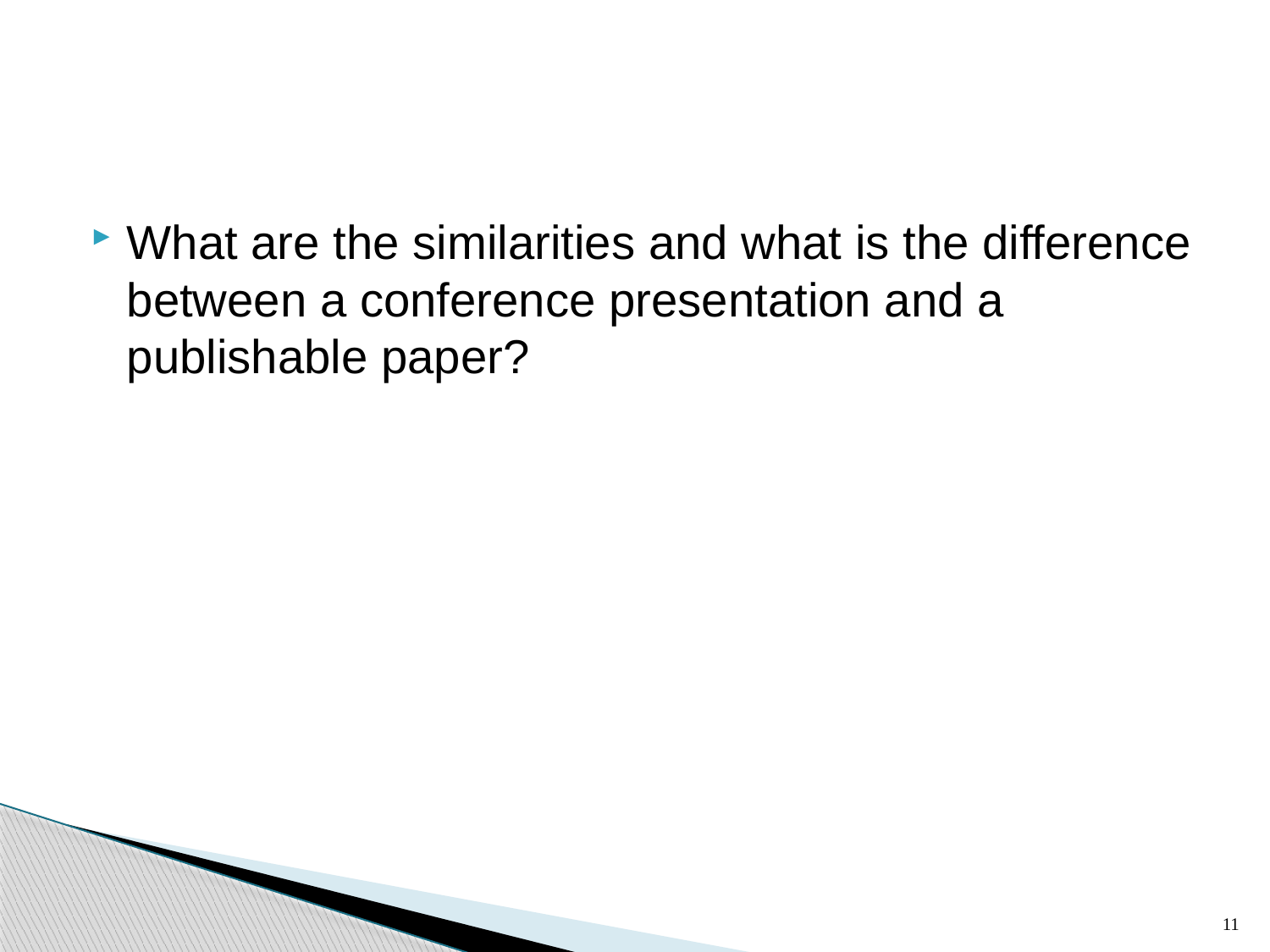

#
What are the similarities and what is the difference between a conference presentation and a publishable paper?
11